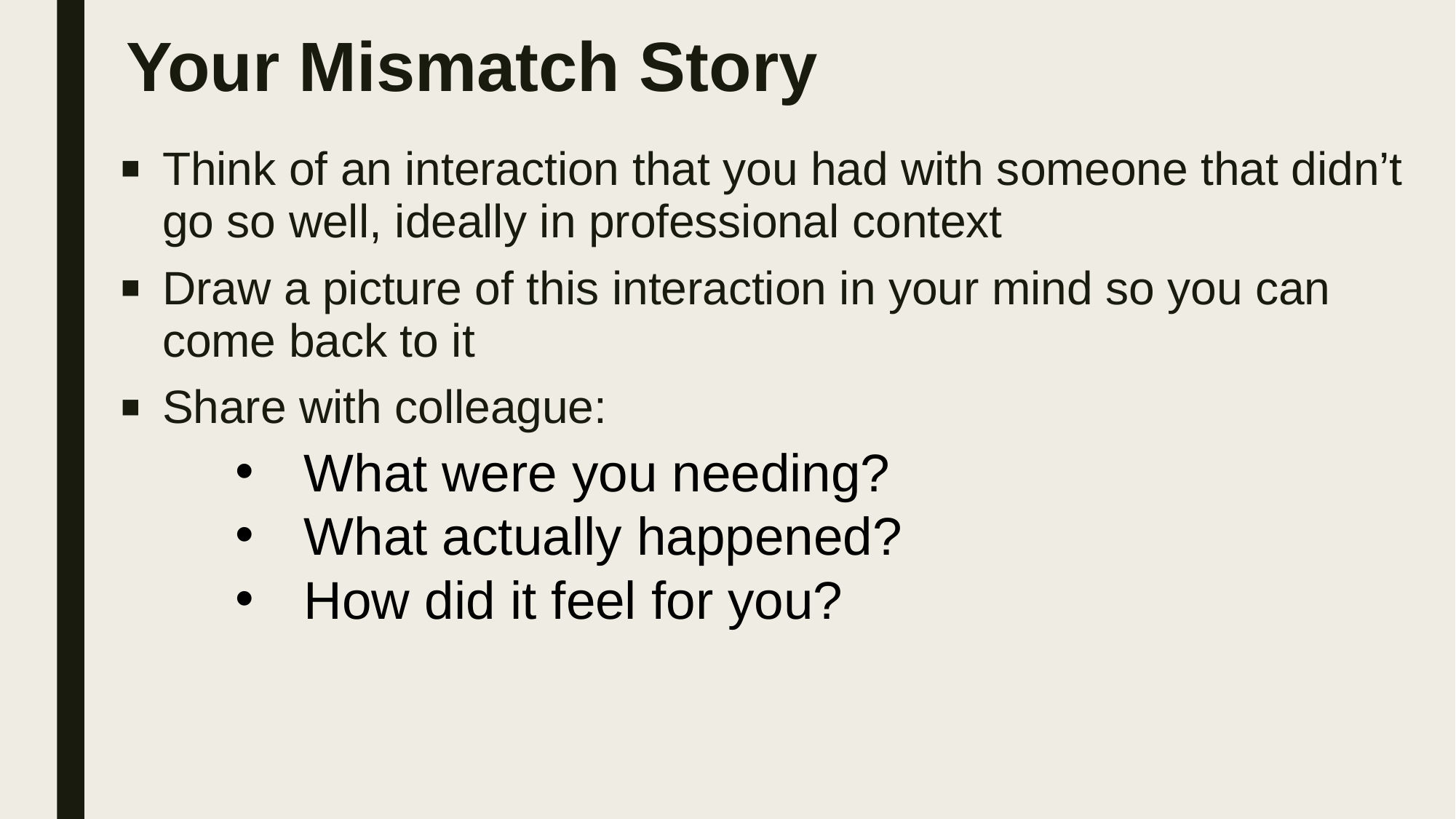

# Your Mismatch Story
Think of an interaction that you had with someone that didn’t go so well, ideally in professional context
Draw a picture of this interaction in your mind so you can come back to it
Share with colleague:
What were you needing?
What actually happened?
How did it feel for you?